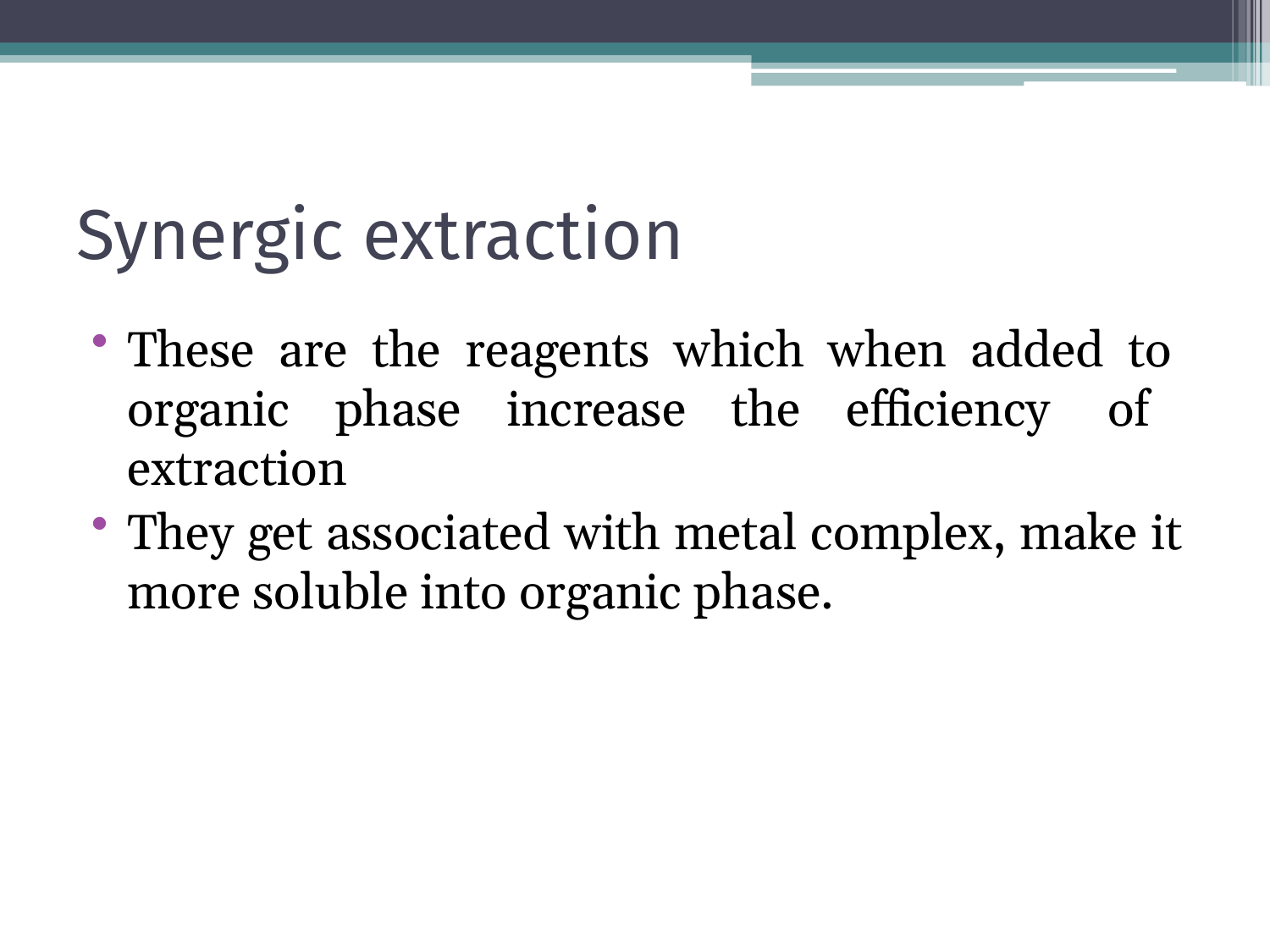

# Synergic extraction
These are the reagents which when added to  organic phase increase the efficiency of  extraction
They get associated with metal complex, make it  more soluble into organic phase.